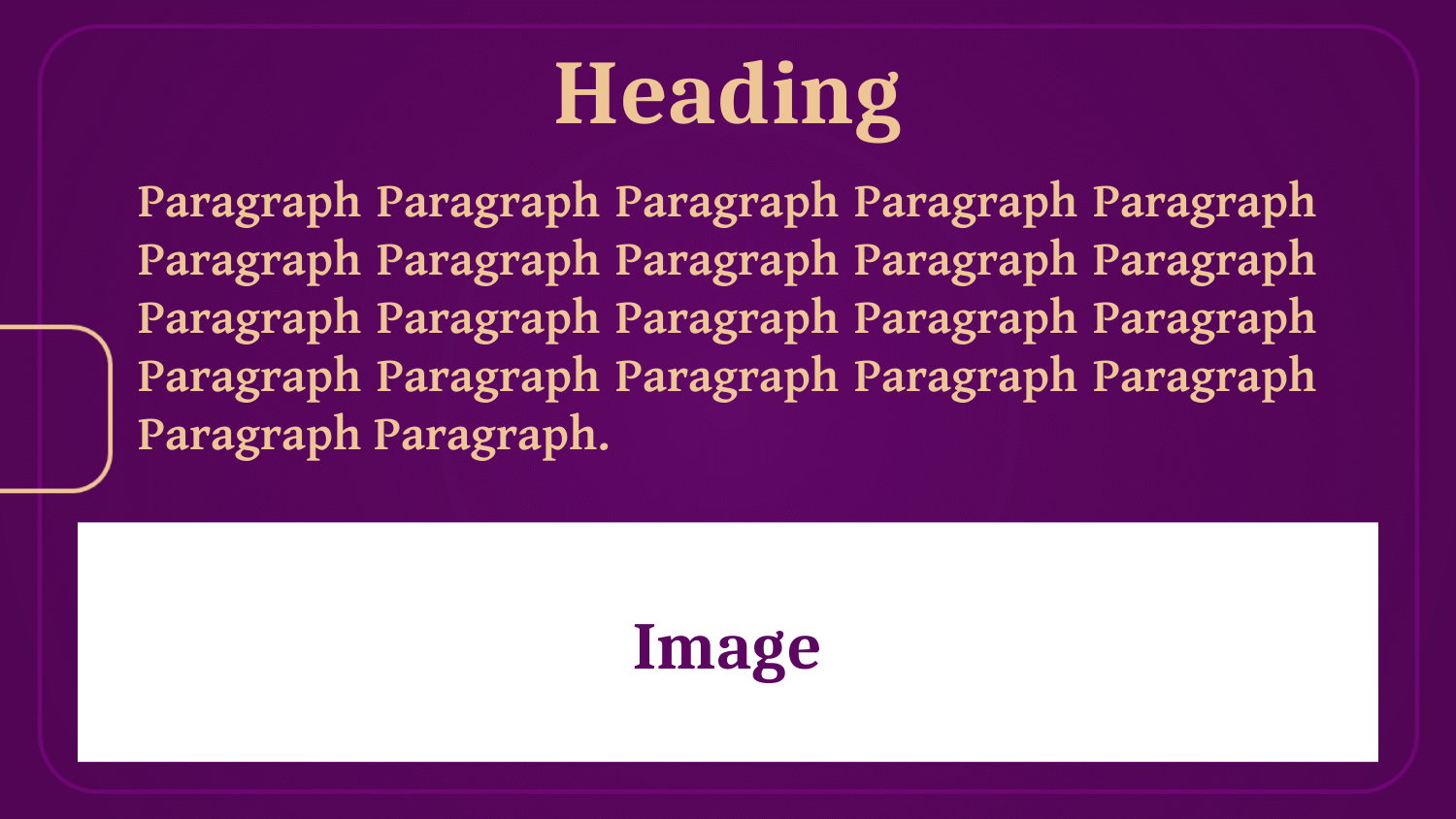

Heading
Paragraph Paragraph Paragraph Paragraph Paragraph Paragraph Paragraph Paragraph Paragraph Paragraph Paragraph Paragraph Paragraph Paragraph Paragraph Paragraph Paragraph Paragraph Paragraph Paragraph Paragraph Paragraph.
Image